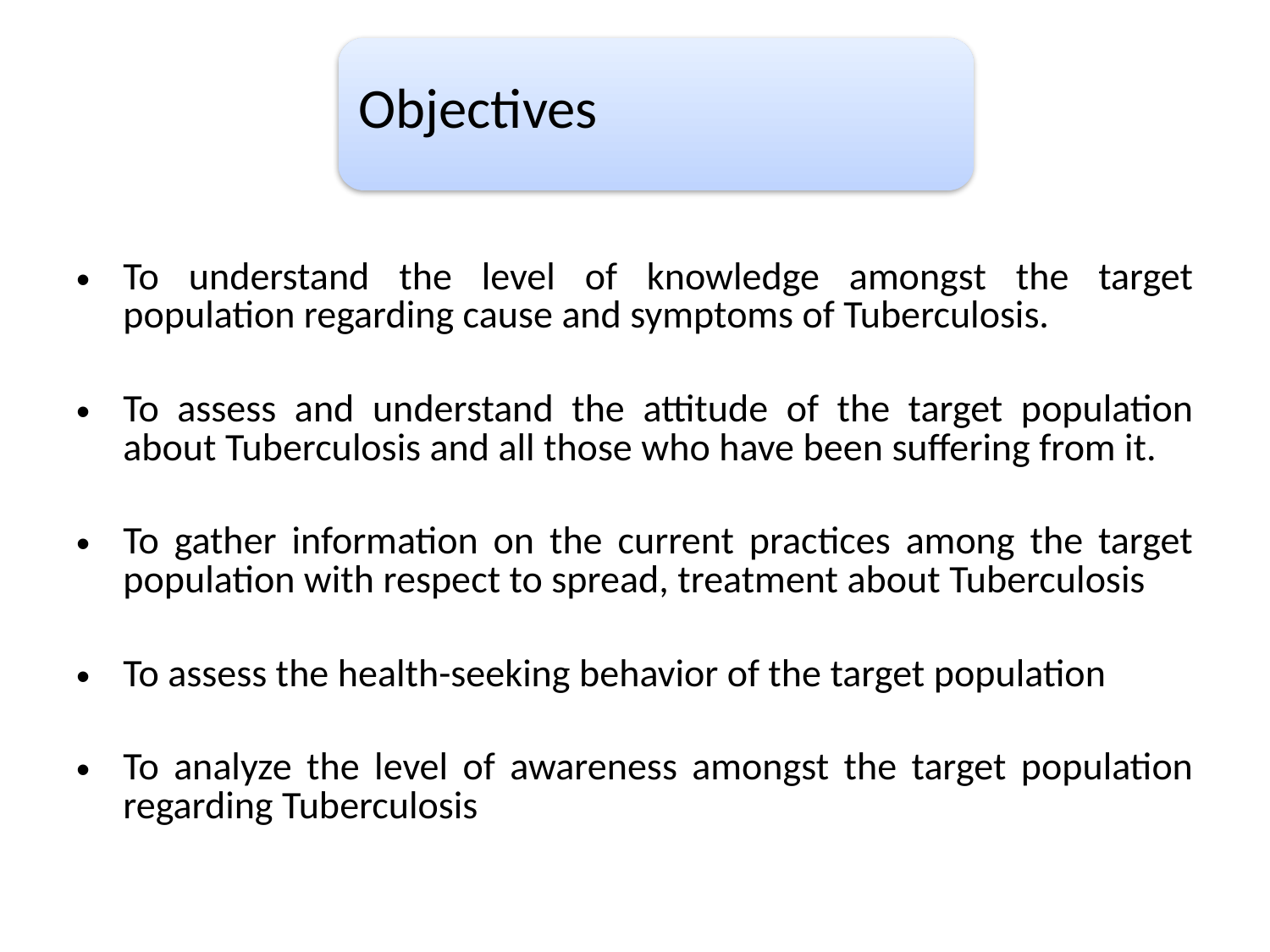

Objectives
To understand the level of knowledge amongst the target population regarding cause and symptoms of Tuberculosis.

To assess and understand the attitude of the target population about Tuberculosis and all those who have been suffering from it.

To gather information on the current practices among the target population with respect to spread, treatment about Tuberculosis

To assess the health-seeking behavior of the target population

To analyze the level of awareness amongst the target population regarding Tuberculosis